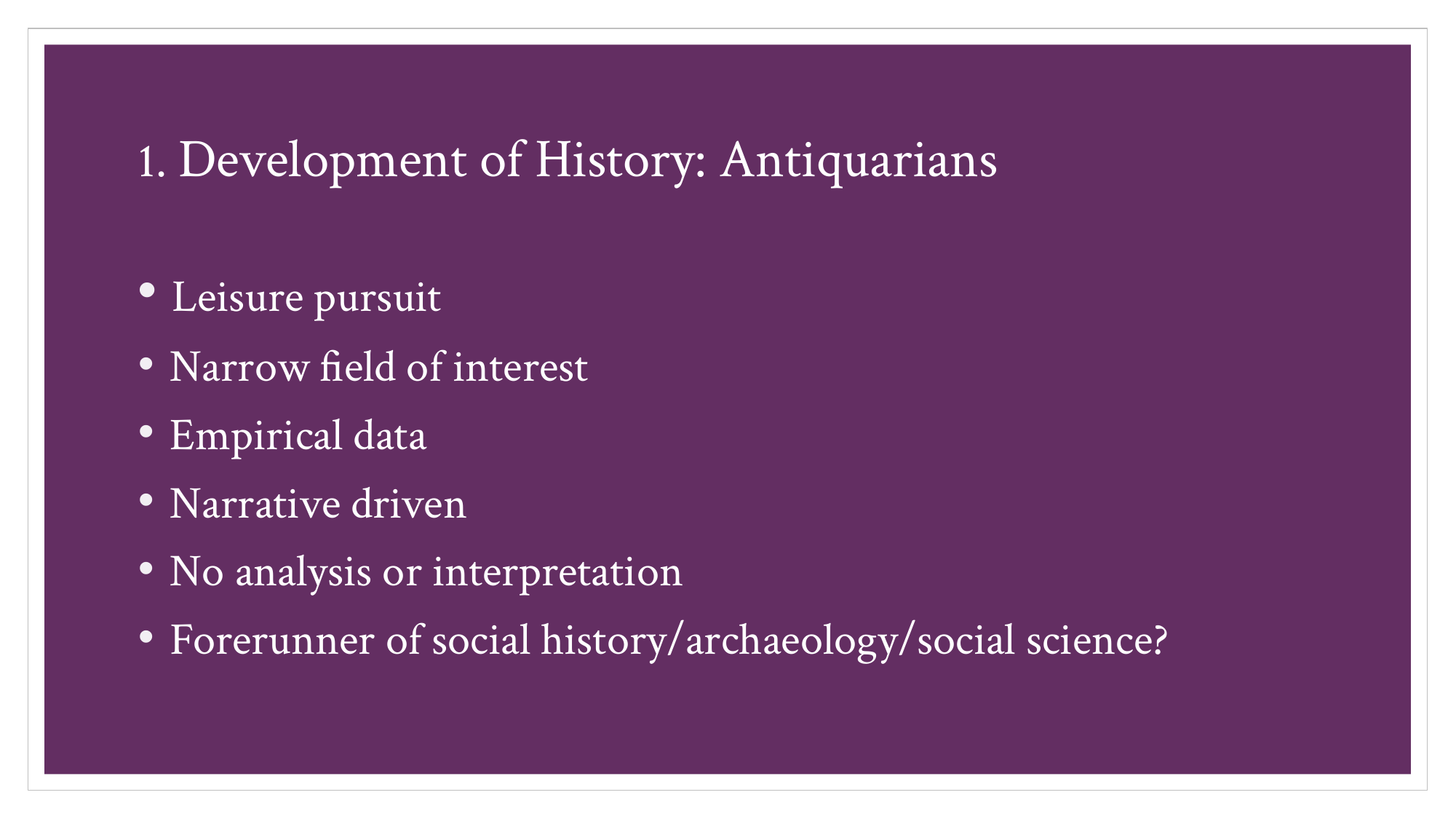

# 1. Development of History: Antiquarians
 Leisure pursuit
 Narrow field of interest
 Empirical data
 Narrative driven
 No analysis or interpretation
 Forerunner of social history/archaeology/social science?